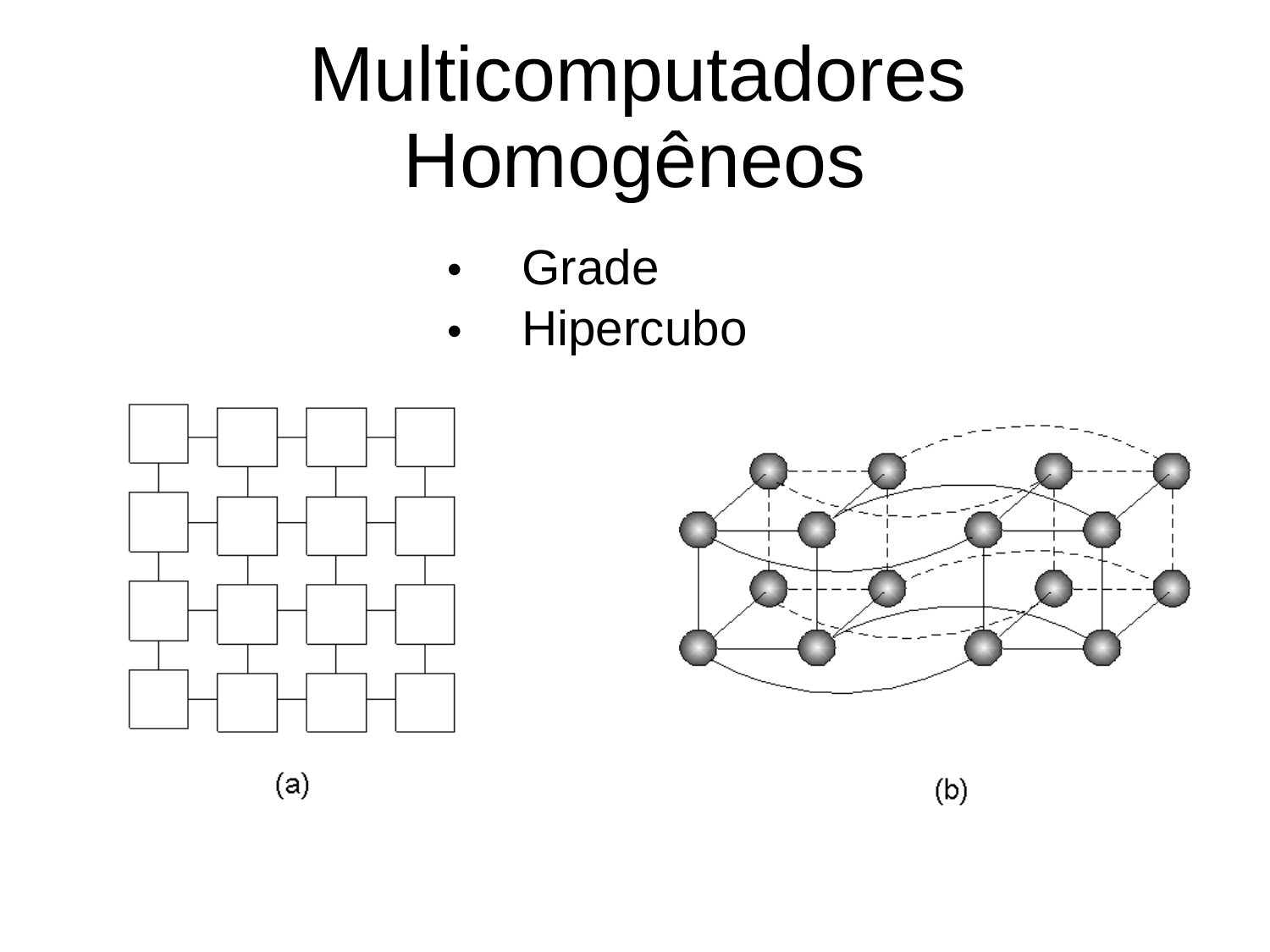

Multicomputadores
Homogêneos
Grade
Hipercubo
•
•

1-9